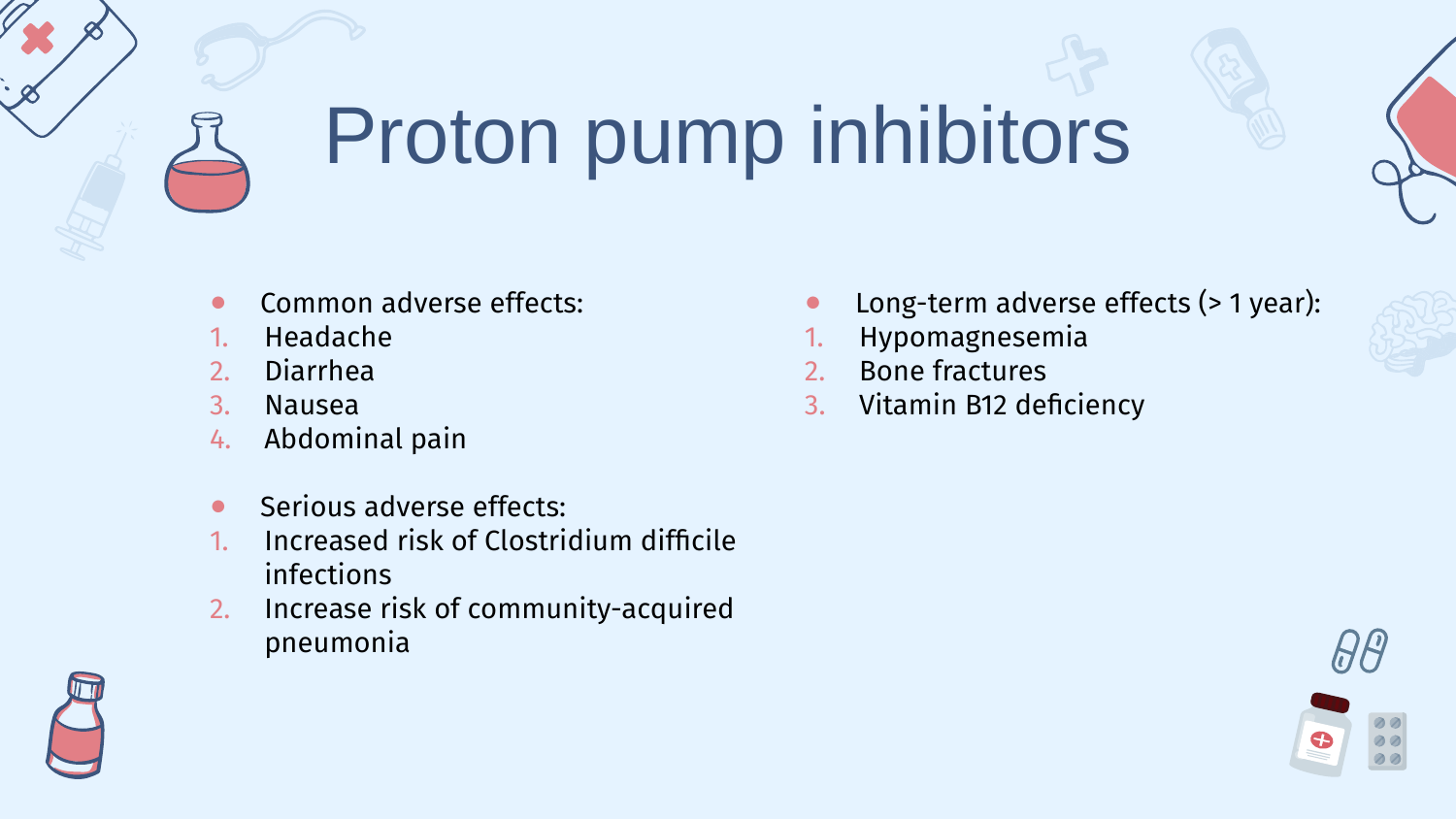

# Proton pump inhibitors

Common adverse effects:
Headache
Diarrhea
Nausea
Abdominal pain

Serious adverse effects:
Increased risk of Clostridium difficile infections
Increase risk of community-acquired pneumonia
Long-term adverse effects (> 1 year):
Hypomagnesemia
Bone fractures
Vitamin B12 deficiency